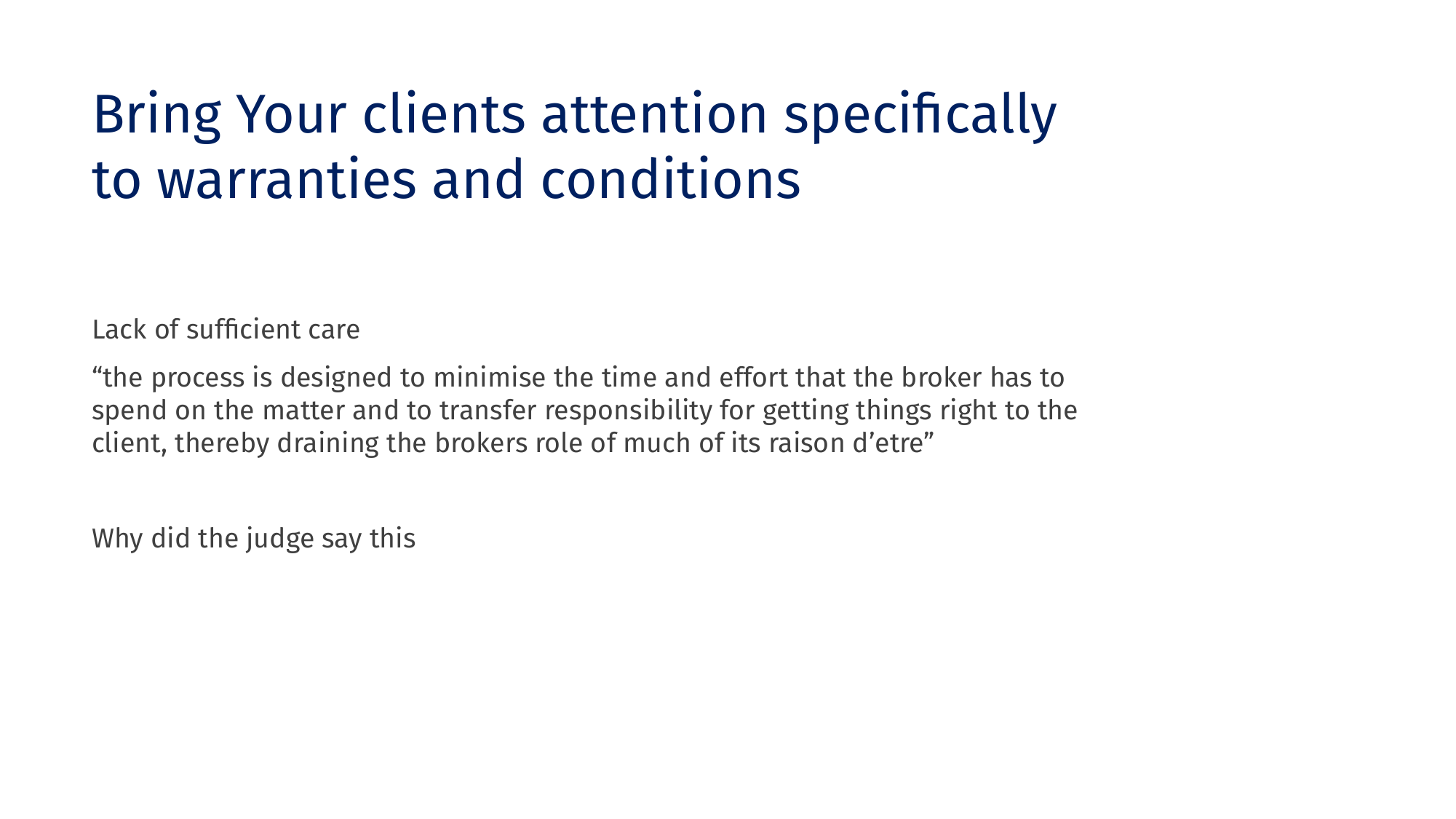

# Bring Your clients attention specifically to warranties and conditions

Lack of sufficient care
“the process is designed to minimise the time and effort that the broker has to spend on the matter and to transfer responsibility for getting things right to the client, thereby draining the brokers role of much of its raison d’etre”

Why did the judge say this